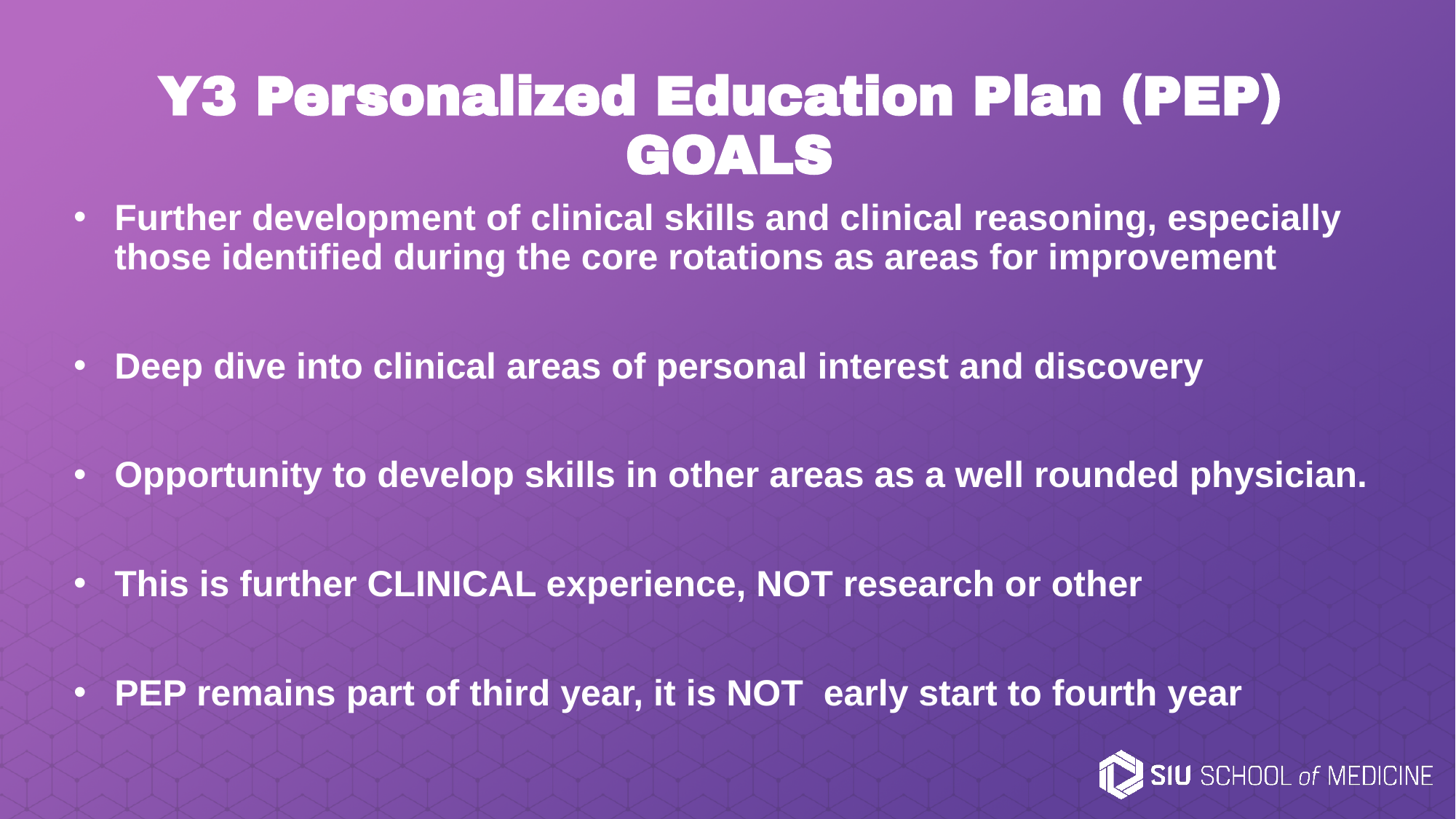

# Y3 Personalized Education Plan (PEP) GOALS
Further development of clinical skills and clinical reasoning, especially those identified during the core rotations as areas for improvement

Deep dive into clinical areas of personal interest and discovery

Opportunity to develop skills in other areas as a well rounded physician.

This is further CLINICAL experience, NOT research or other

PEP remains part of third year, it is NOT  early start to fourth year